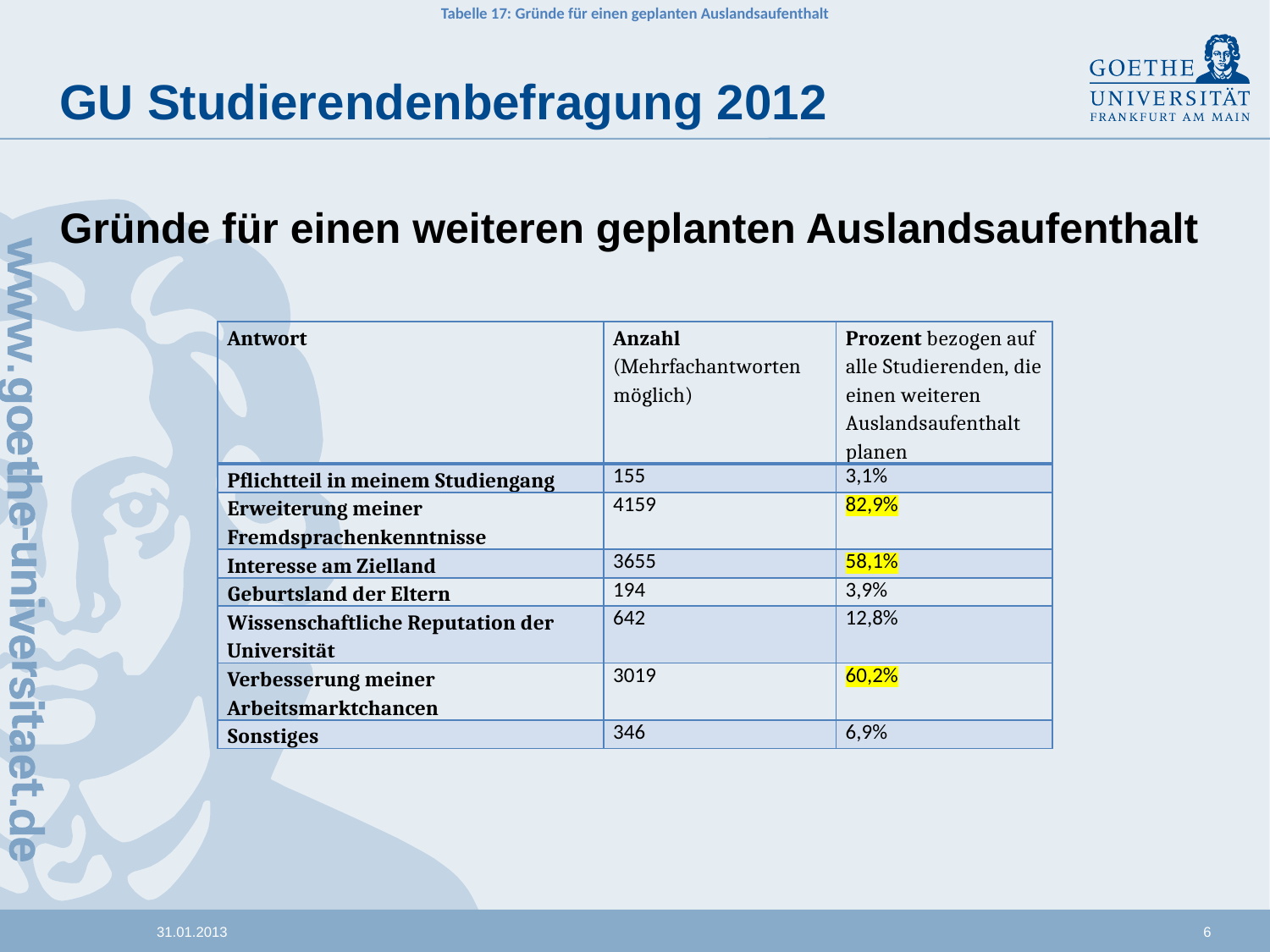

Tabelle 17: Gründe für einen geplanten Auslandsaufenthalt

# GU Studierendenbefragung 2012
Gründe für einen weiteren geplanten Auslandsaufenthalt
| Antwort | Anzahl (Mehrfachantworten möglich) | Prozent bezogen auf alle Studierenden, die einen weiteren Auslandsaufenthalt planen |
| --- | --- | --- |
| Pflichtteil in meinem Studiengang | 155 | 3,1% |
| Erweiterung meiner Fremdsprachenkenntnisse | 4159 | 82,9% |
| Interesse am Zielland | 3655 | 58,1% |
| Geburtsland der Eltern | 194 | 3,9% |
| Wissenschaftliche Reputation der Universität | 642 | 12,8% |
| Verbesserung meiner Arbeitsmarktchancen | 3019 | 60,2% |
| Sonstiges | 346 | 6,9% |